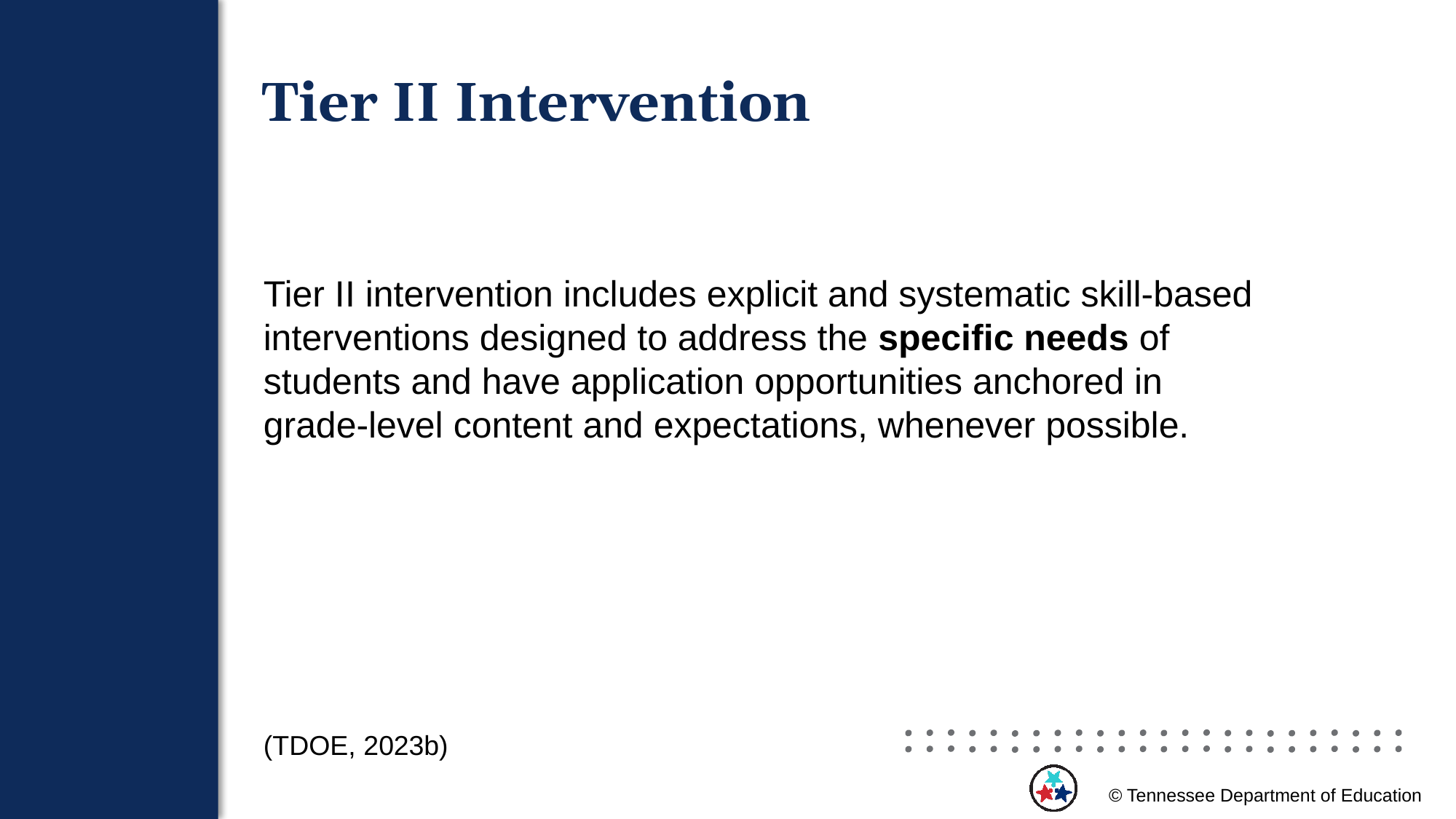

# Tier II Intervention
Tier II intervention includes explicit and systematic skill-based interventions designed to address the specific needs of students and have application opportunities anchored in grade-level content and expectations, whenever possible.
(TDOE, 2023b)

© Tennessee Department of Education